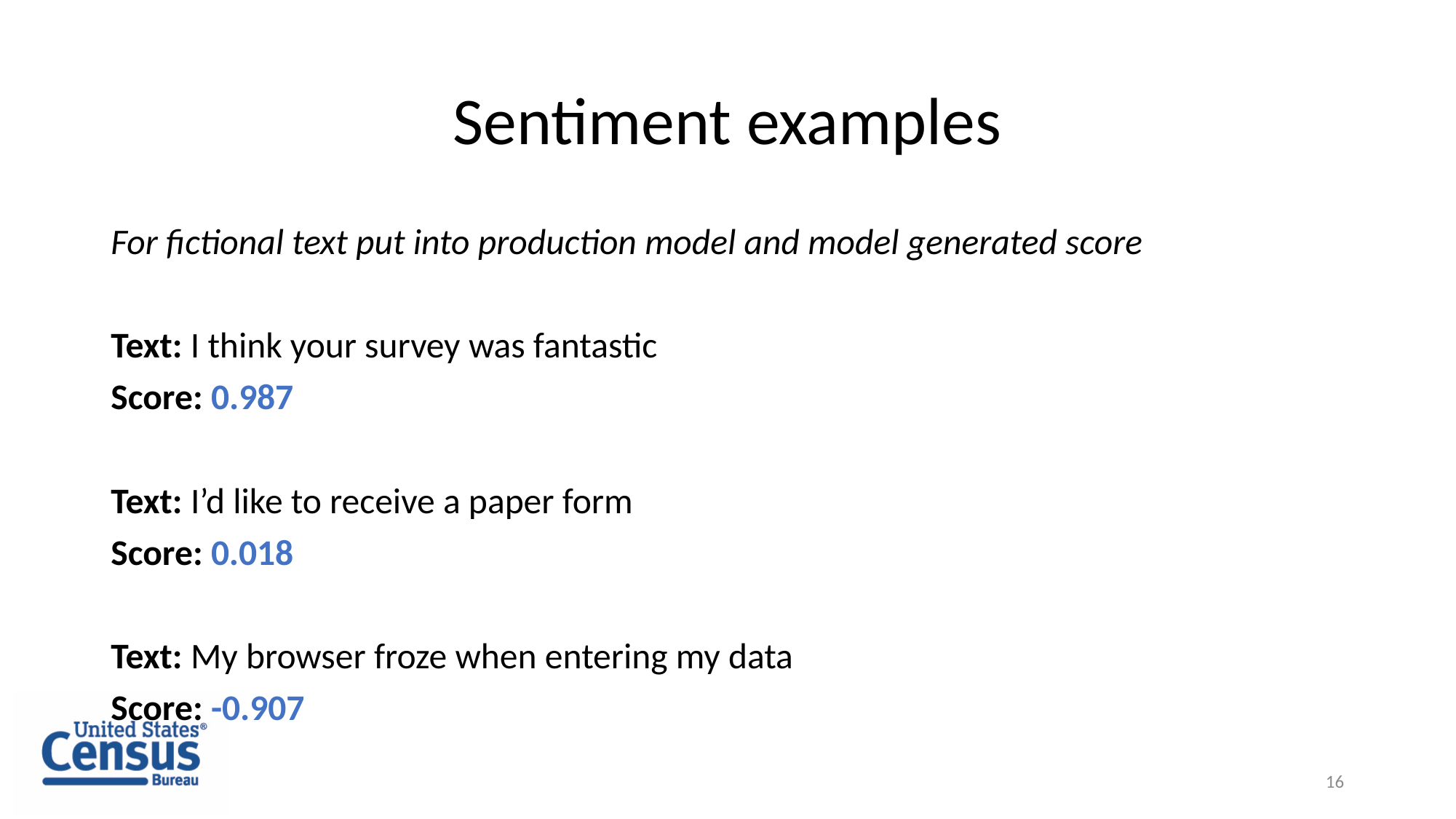

# Sentiment examples
For fictional text put into production model and model generated score

Text: I think your survey was fantastic
Score: 0.987

Text: I’d like to receive a paper form
Score: 0.018

Text: My browser froze when entering my data
Score: -0.907

16